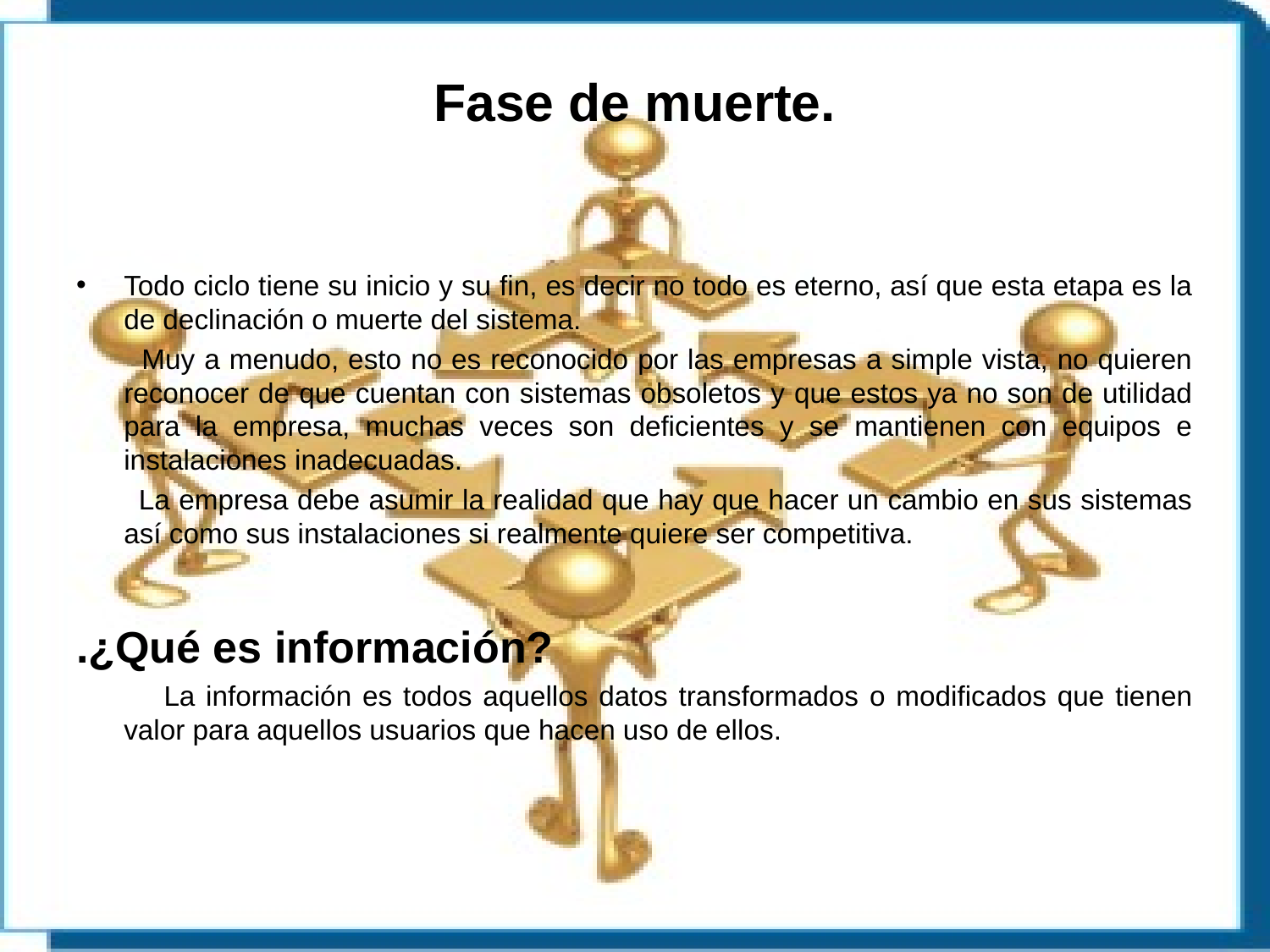

# Fase de muerte.

Todo ciclo tiene su inicio y su fin, es decir no todo es eterno, así que esta etapa es la de declinación o muerte del sistema.
       Muy a menudo, esto no es reconocido por las empresas a simple vista, no quieren reconocer de que cuentan con sistemas obsoletos y que estos ya no son de utilidad para la empresa, muchas veces son deficientes y se mantienen con equipos e instalaciones inadecuadas.
       La empresa debe asumir la realidad que hay que hacer un cambio en sus sistemas así como sus instalaciones si realmente quiere ser competitiva.

.¿Qué es información?
        La información es todos aquellos datos transformados o modificados que tienen valor para aquellos usuarios que hacen uso de ellos.